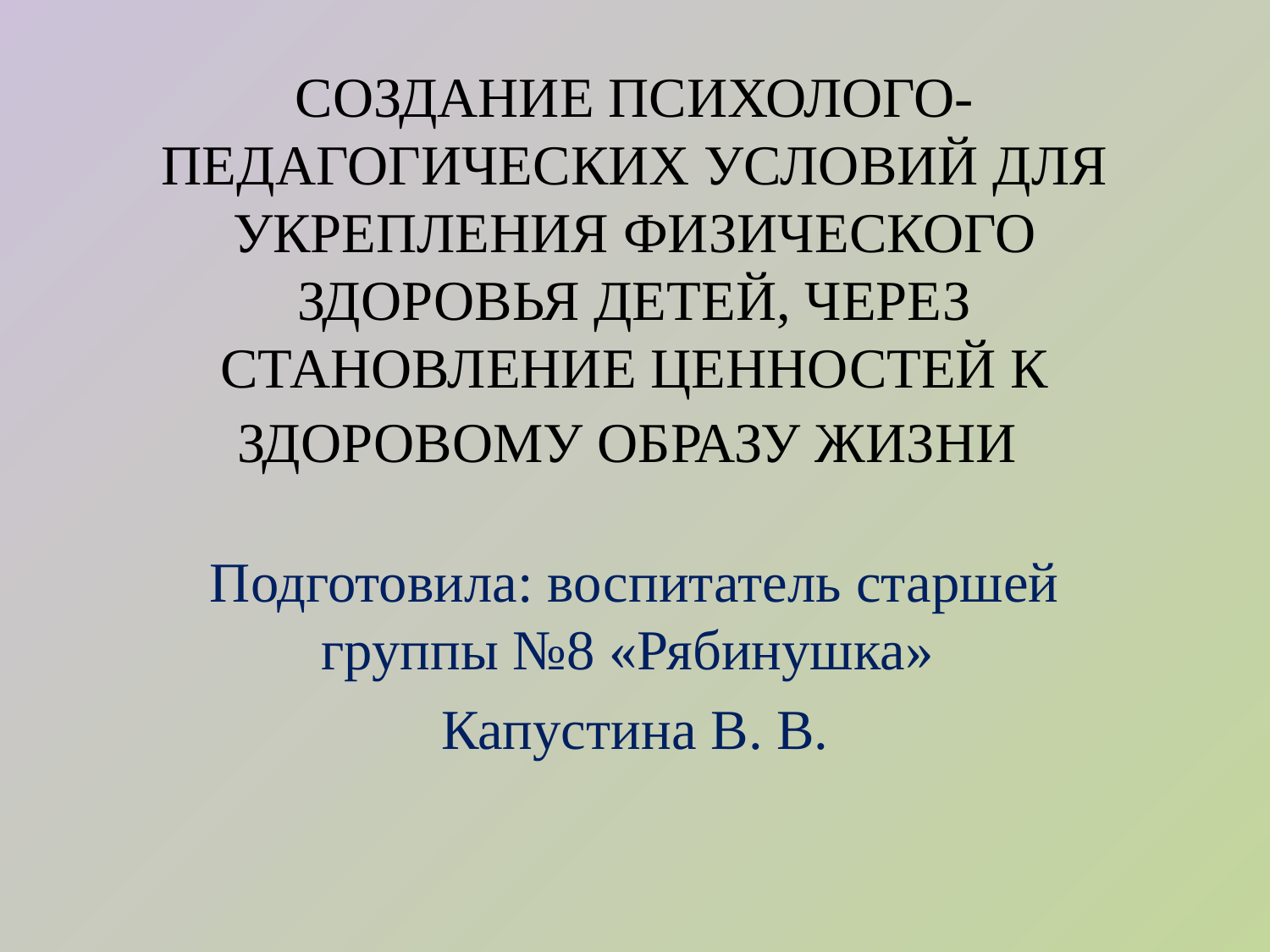

# СОЗДАНИЕ ПСИХОЛОГО-ПЕДАГОГИЧЕСКИХ УСЛОВИЙ ДЛЯ УКРЕПЛЕНИЯ ФИЗИЧЕСКОГО ЗДОРОВЬЯ ДЕТЕЙ, ЧЕРЕЗ СТАНОВЛЕНИЕ ЦЕННОСТЕЙ К ЗДОРОВОМУ ОБРАЗУ ЖИЗНИ
Подготовила: воспитатель старшей группы №8 «Рябинушка»
Капустина В. В.